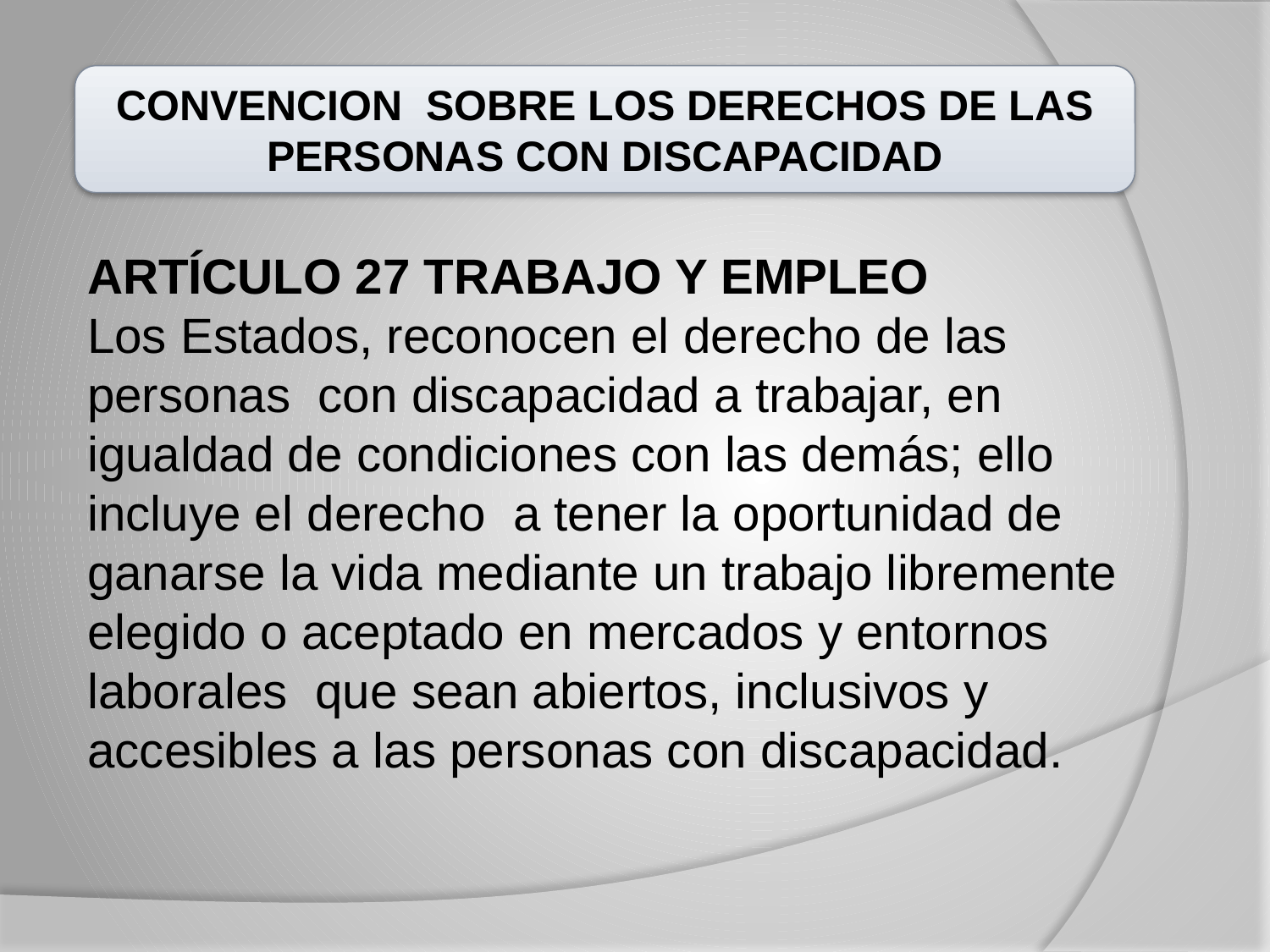

#
CONVENCION  SOBRE LOS DERECHOS DE LAS PERSONAS CON DISCAPACIDAD
ARTÍCULO 27 TRABAJO Y EMPLEO
Los Estados, reconocen el derecho de las personas  con discapacidad a trabajar, en igualdad de condiciones con las demás; ello incluye el derecho  a tener la oportunidad de ganarse la vida mediante un trabajo libremente elegido o aceptado en mercados y entornos laborales  que sean abiertos, inclusivos y accesibles a las personas con discapacidad.